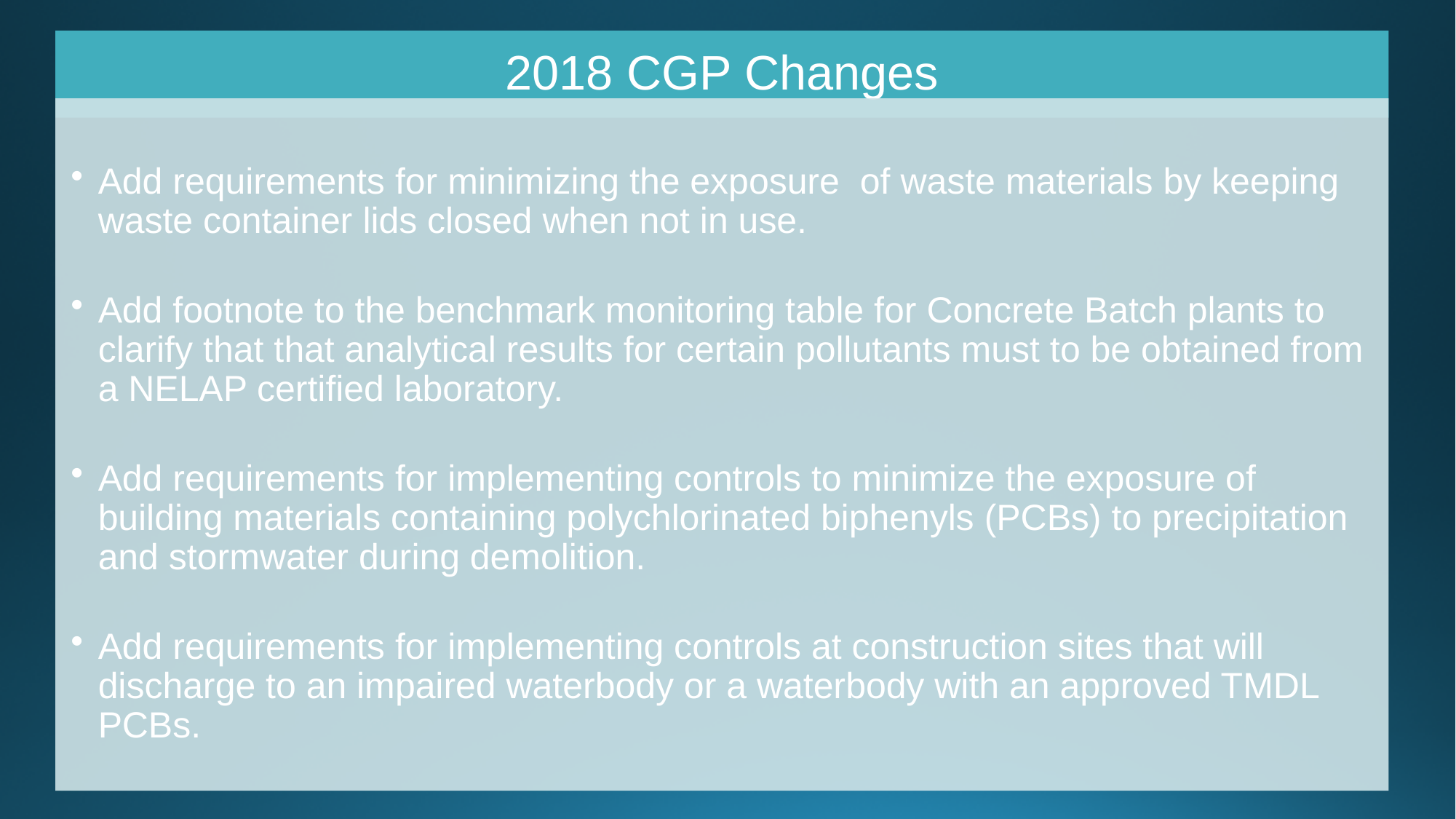

2018 CGP Changes

Add requirements for minimizing the exposure  of waste materials by keeping waste container lids closed when not in use.

Add footnote to the benchmark monitoring table for Concrete Batch plants to clarify that that analytical results for certain pollutants must to be obtained from a NELAP certified laboratory.

Add requirements for implementing controls to minimize the exposure of building materials containing polychlorinated biphenyls (PCBs) to precipitation and stormwater during demolition.

Add requirements for implementing controls at construction sites that will discharge to an impaired waterbody or a waterbody with an approved TMDL PCBs.